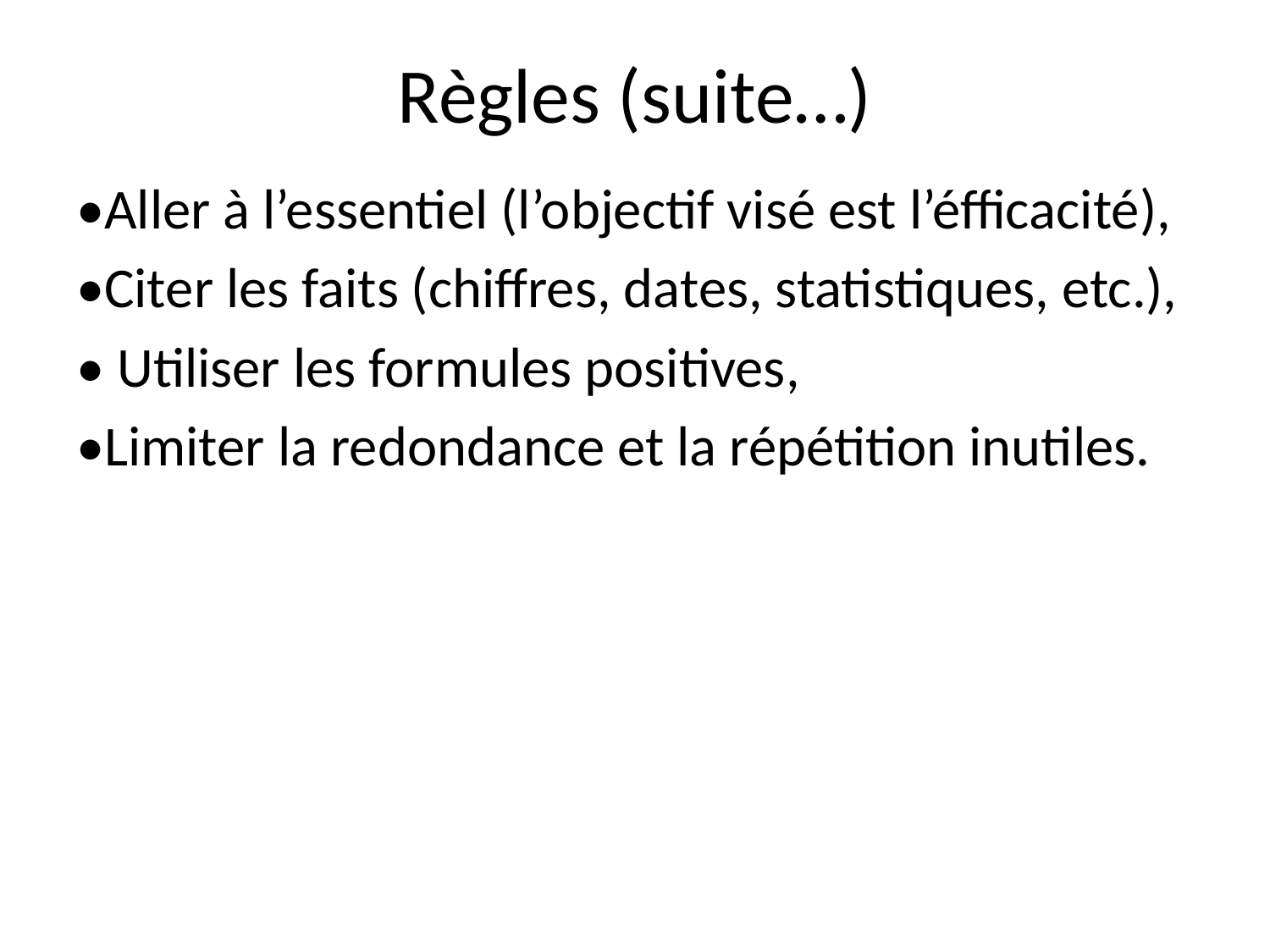

# Règles (suite…)
•Aller à l’essentiel (l’objectif visé est l’éfficacité),
•Citer les faits (chiffres, dates, statistiques, etc.),
• Utiliser les formules positives,
•Limiter la redondance et la répétition inutiles.